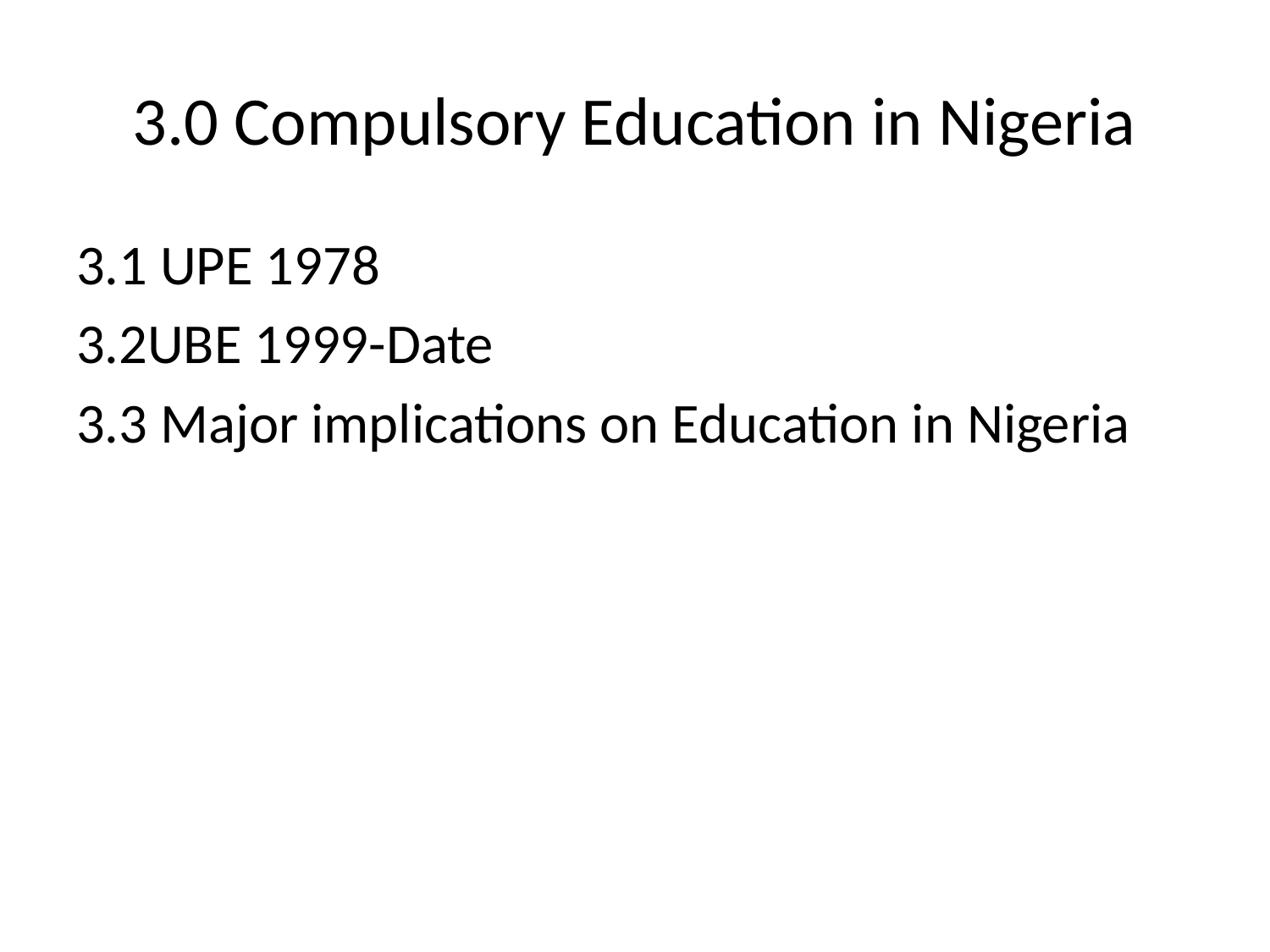

# 3.0 Compulsory Education in Nigeria
3.1 UPE 1978
3.2UBE 1999-Date
3.3 Major implications on Education in Nigeria